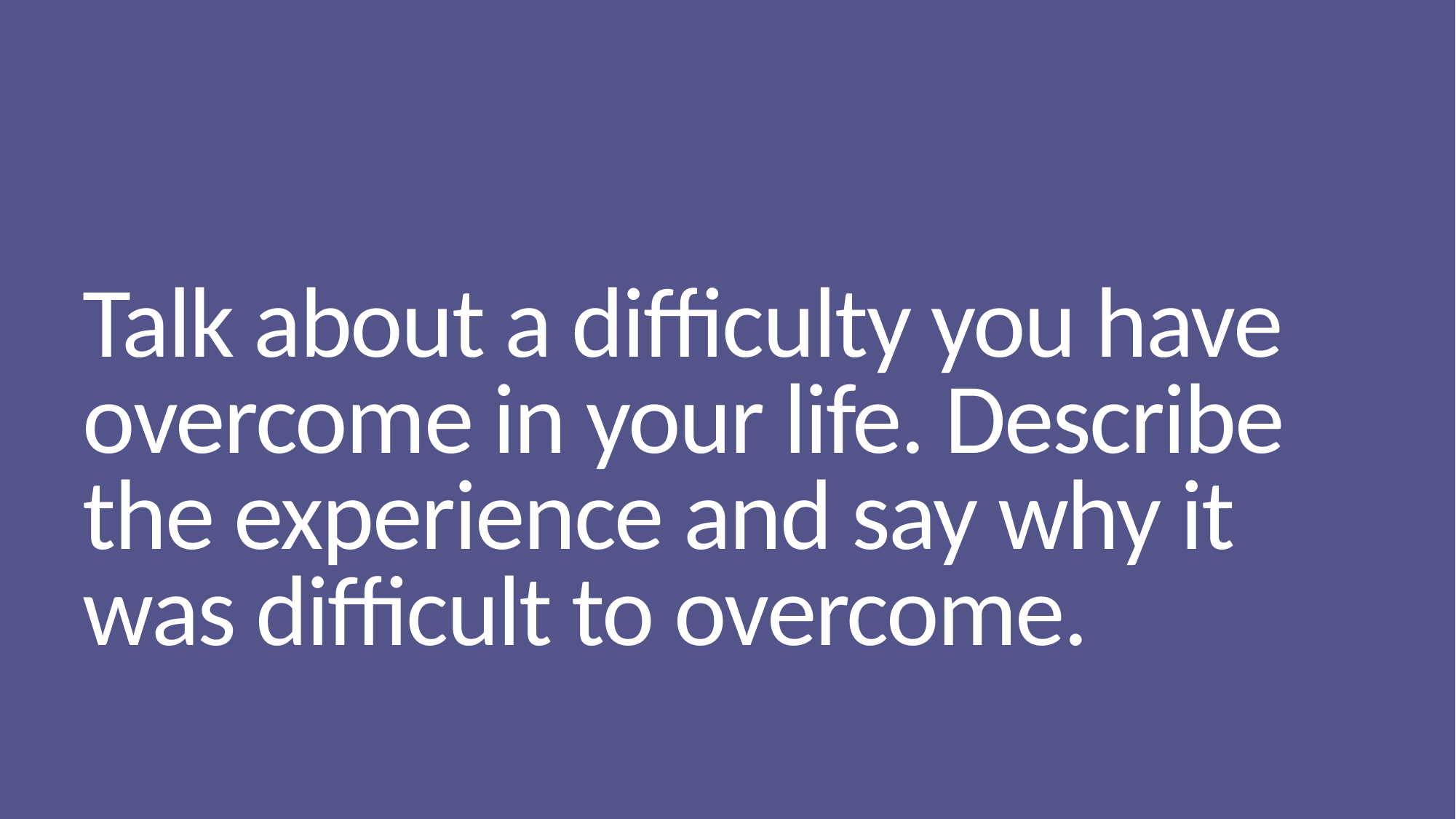

# Talk about a difficulty you have overcome in your life. Describe the experience and say why it was difficult to overcome.